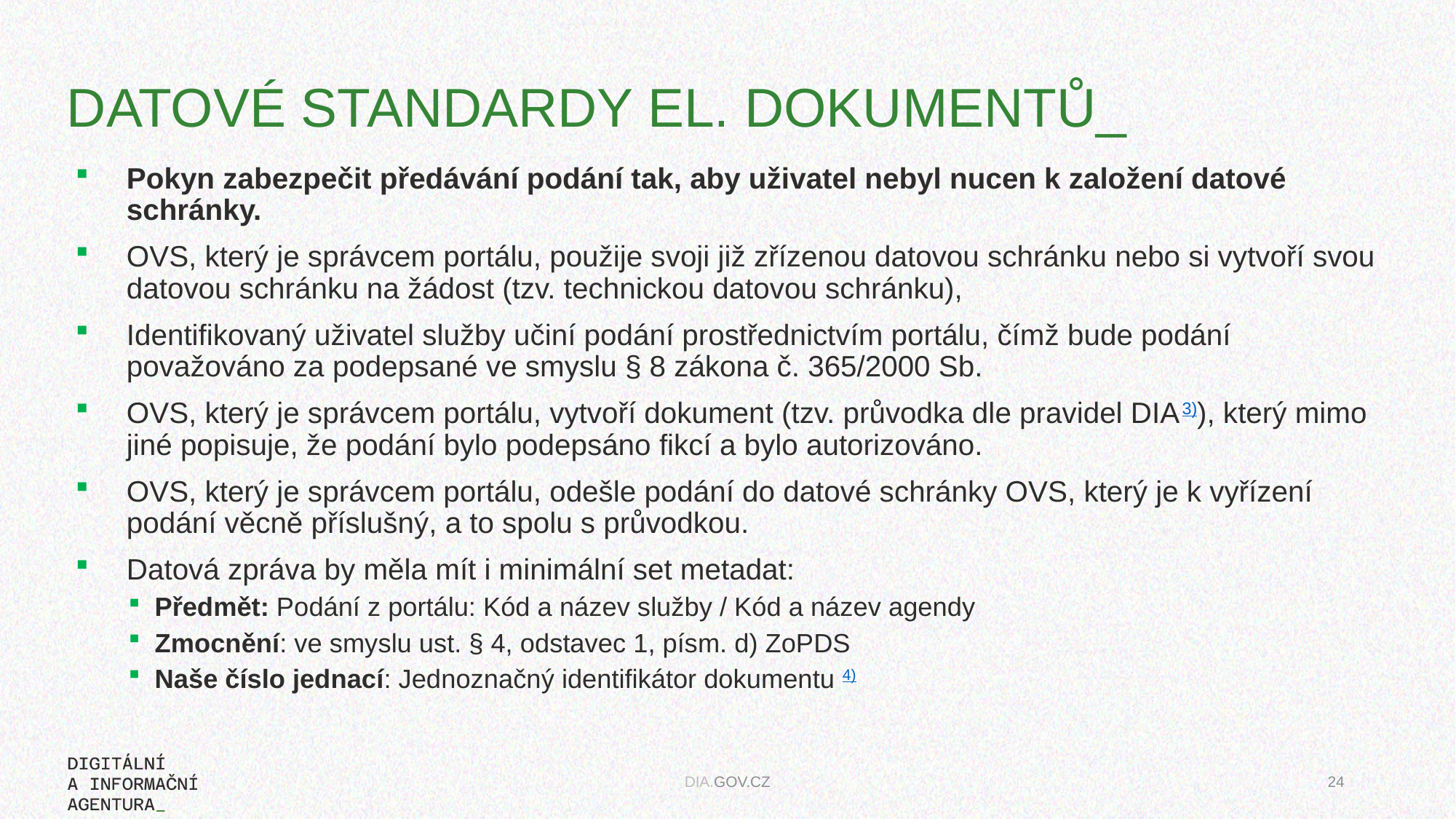

# DATOVÉ STANDARDY EL. DOKUMENTŮ_
Pokyn zabezpečit předávání podání tak, aby uživatel nebyl nucen k založení datové schránky.
OVS, který je správcem portálu, použije svoji již zřízenou datovou schránku nebo si vytvoří svou datovou schránku na žádost (tzv. technickou datovou schránku),
Identifikovaný uživatel služby učiní podání prostřednictvím portálu, čímž bude podání považováno za podepsané ve smyslu § 8 zákona č. 365/2000 Sb.
OVS, který je správcem portálu, vytvoří dokument (tzv. průvodka dle pravidel DIA3)), který mimo jiné popisuje, že podání bylo podepsáno fikcí a bylo autorizováno.
OVS, který je správcem portálu, odešle podání do datové schránky OVS, který je k vyřízení podání věcně příslušný, a to spolu s průvodkou.
Datová zpráva by měla mít i minimální set metadat:
Předmět: Podání z portálu: Kód a název služby / Kód a název agendy
Zmocnění: ve smyslu ust. § 4, odstavec 1, písm. d) ZoPDS
Naše číslo jednací: Jednoznačný identifikátor dokumentu 4)
24
DIA.GOV.CZ